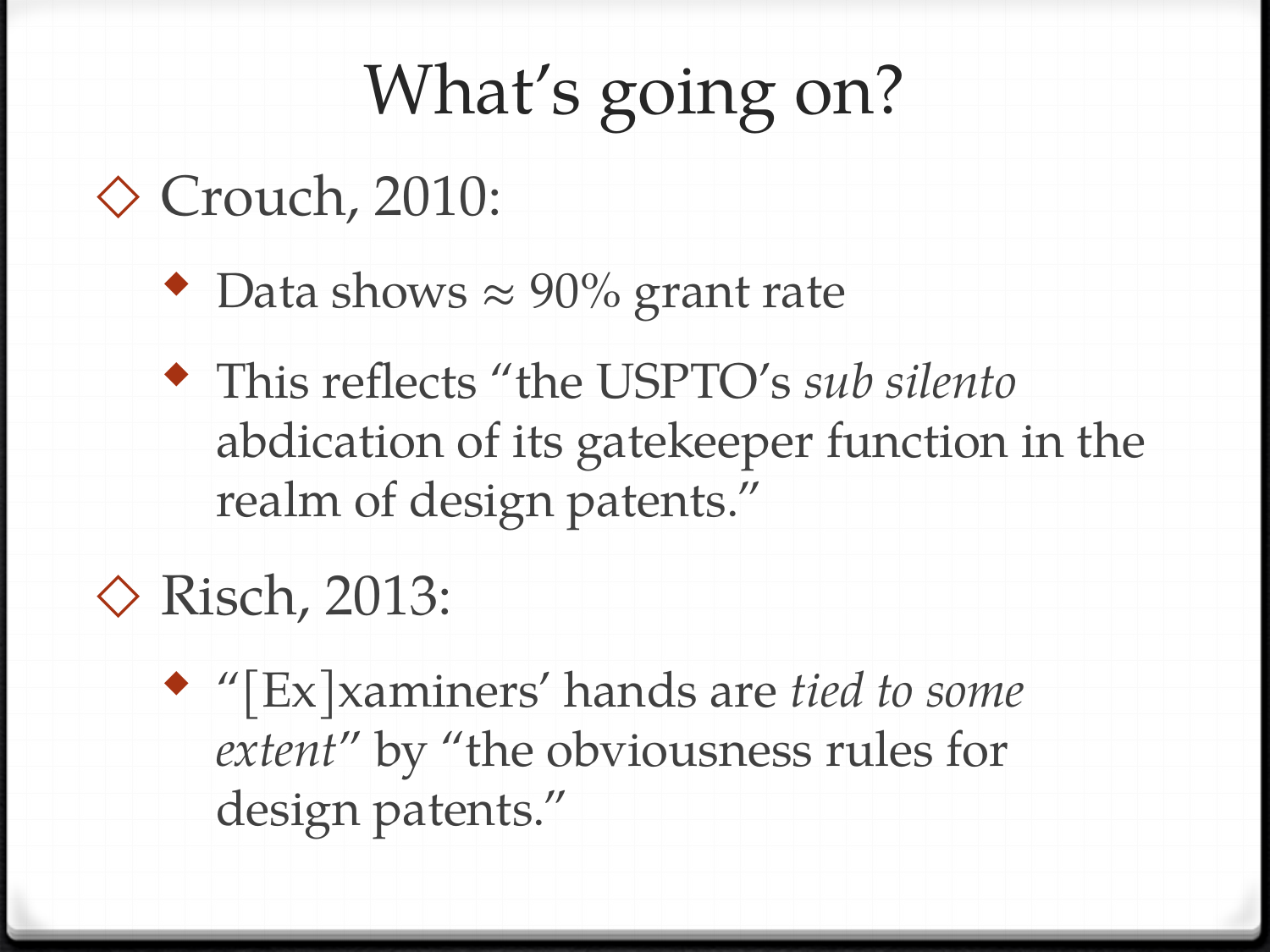

# What’s going on?
Crouch, 2010:
Data shows ≈ 90% grant rate
This reflects “the USPTO’s sub silento abdication of its gatekeeper function in the realm of design patents.”
Risch, 2013:
“[Ex]xaminers’ hands are tied to some extent” by “the obviousness rules for design patents.”